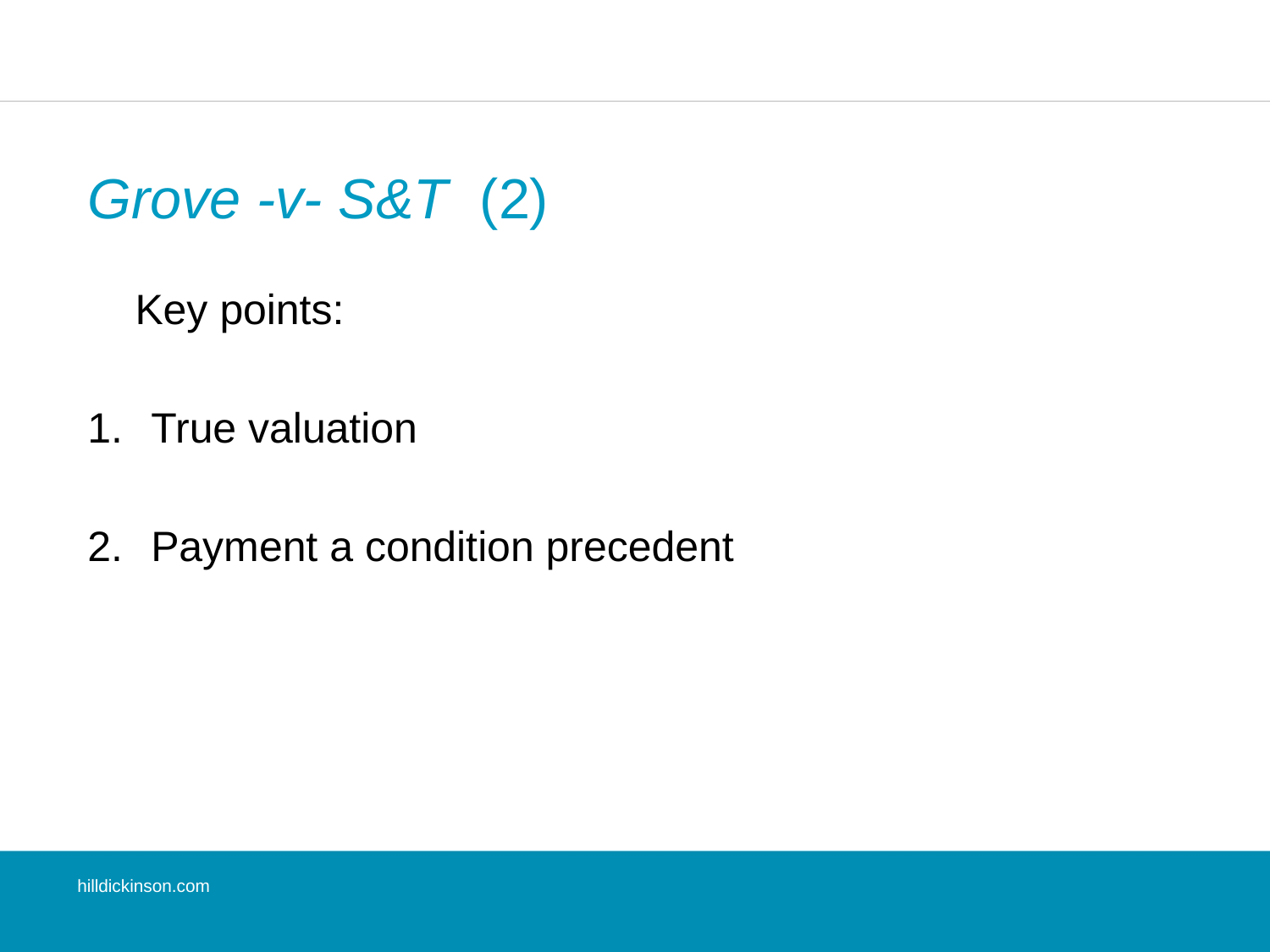

Grove -v- S&T  (2)
Key points:

True valuation

Payment a condition precedent